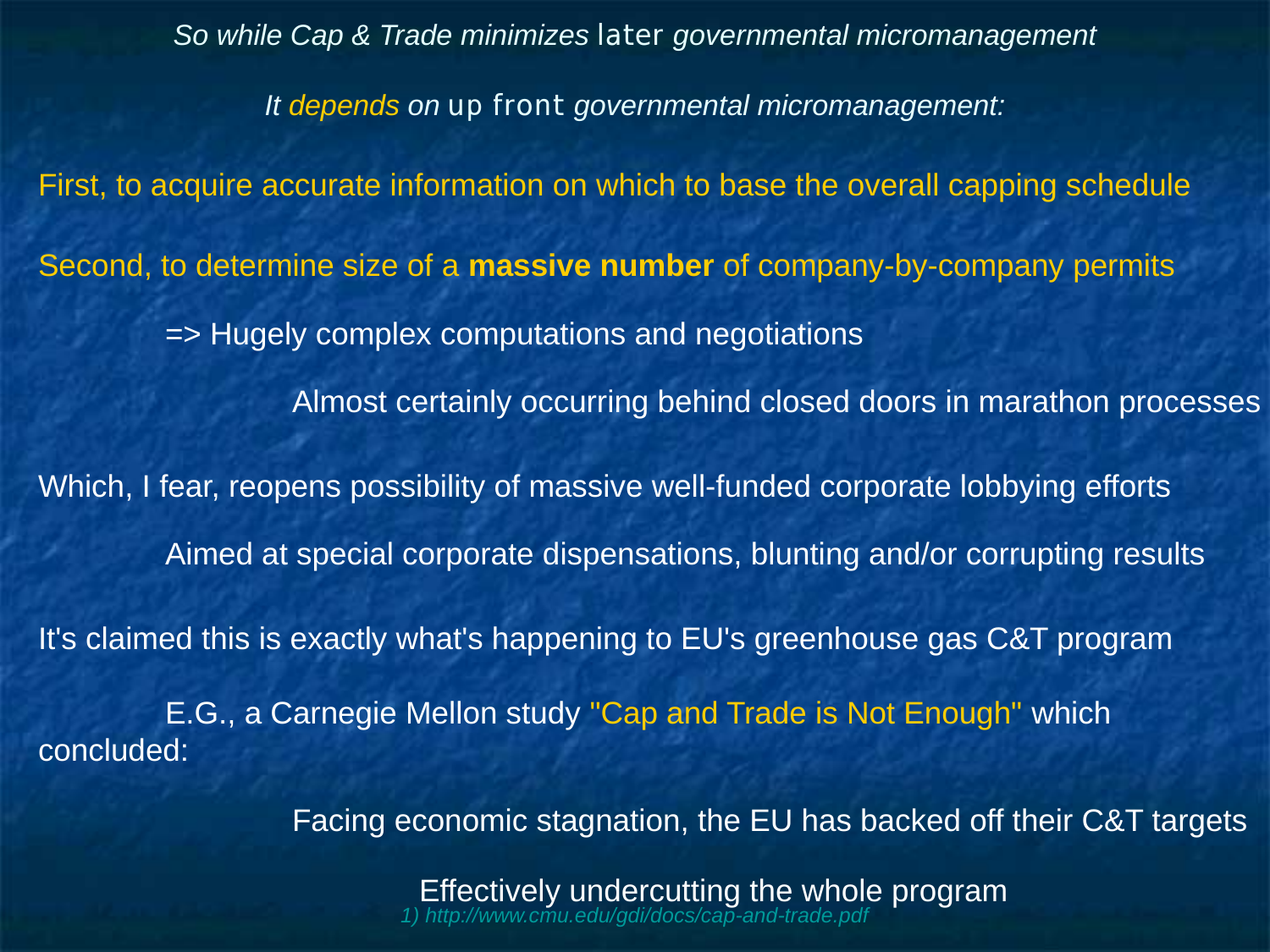

# So while Cap & Trade minimizes later governmental micromanagement It depends on up front governmental micromanagement:
First, to acquire accurate information on which to base the overall capping schedule

Second, to determine size of a massive number of company-by-company permits

	=> Hugely complex computations and negotiations

		Almost certainly occurring behind closed doors in marathon processes

Which, I fear, reopens possibility of massive well-funded corporate lobbying efforts

	Aimed at special corporate dispensations, blunting and/or corrupting results

It's claimed this is exactly what's happening to EU's greenhouse gas C&T program

	E.G., a Carnegie Mellon study "Cap and Trade is Not Enough" which concluded:

		Facing economic stagnation, the EU has backed off their C&T targets

			Effectively undercutting the whole program
1) http://www.cmu.edu/gdi/docs/cap-and-trade.pdf